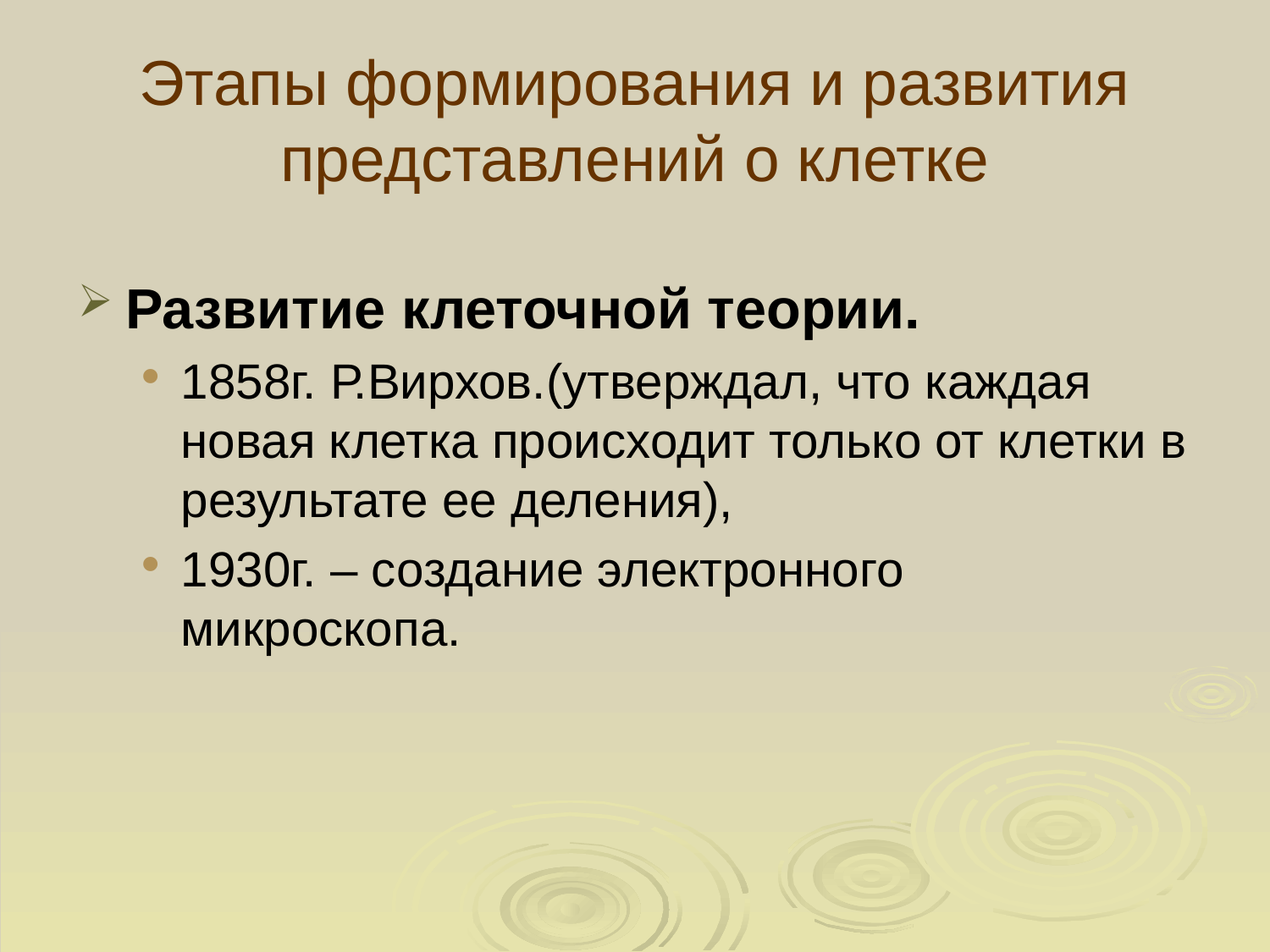

# Этапы формирования и развития представлений о клетке
Развитие клеточной теории.
1858г. Р.Вирхов.(утверждал, что каждая новая клетка происходит только от клетки в результате ее деления),
1930г. – создание электронного микроскопа.